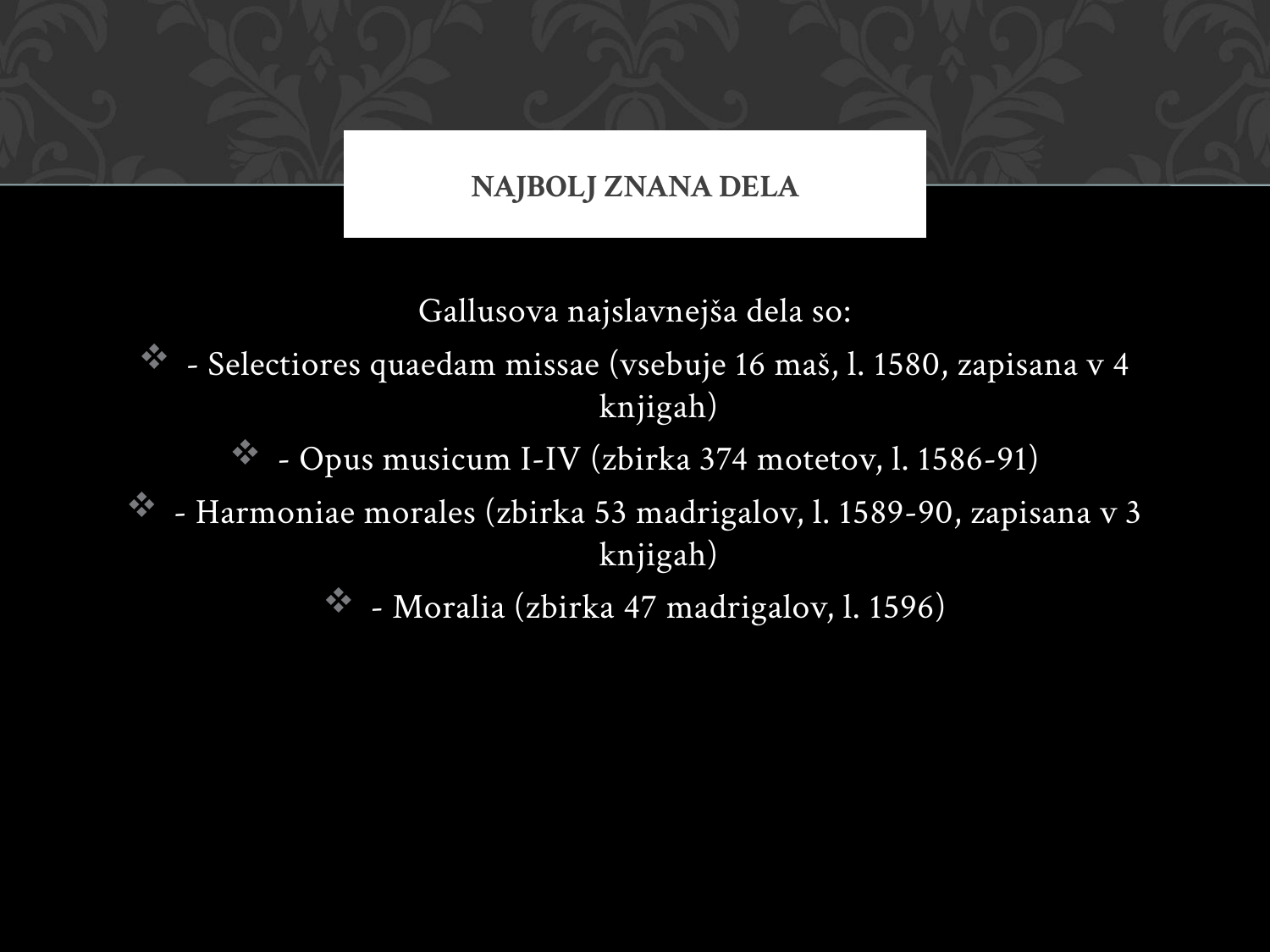

# Najbolj znana dela
Gallusova najslavnejša dela so:
- Selectiores quaedam missae (vsebuje 16 maš, l. 1580, zapisana v 4 knjigah)
- Opus musicum I-IV (zbirka 374 motetov, l. 1586-91)
- Harmoniae morales (zbirka 53 madrigalov, l. 1589-90, zapisana v 3 knjigah)
- Moralia (zbirka 47 madrigalov, l. 1596)